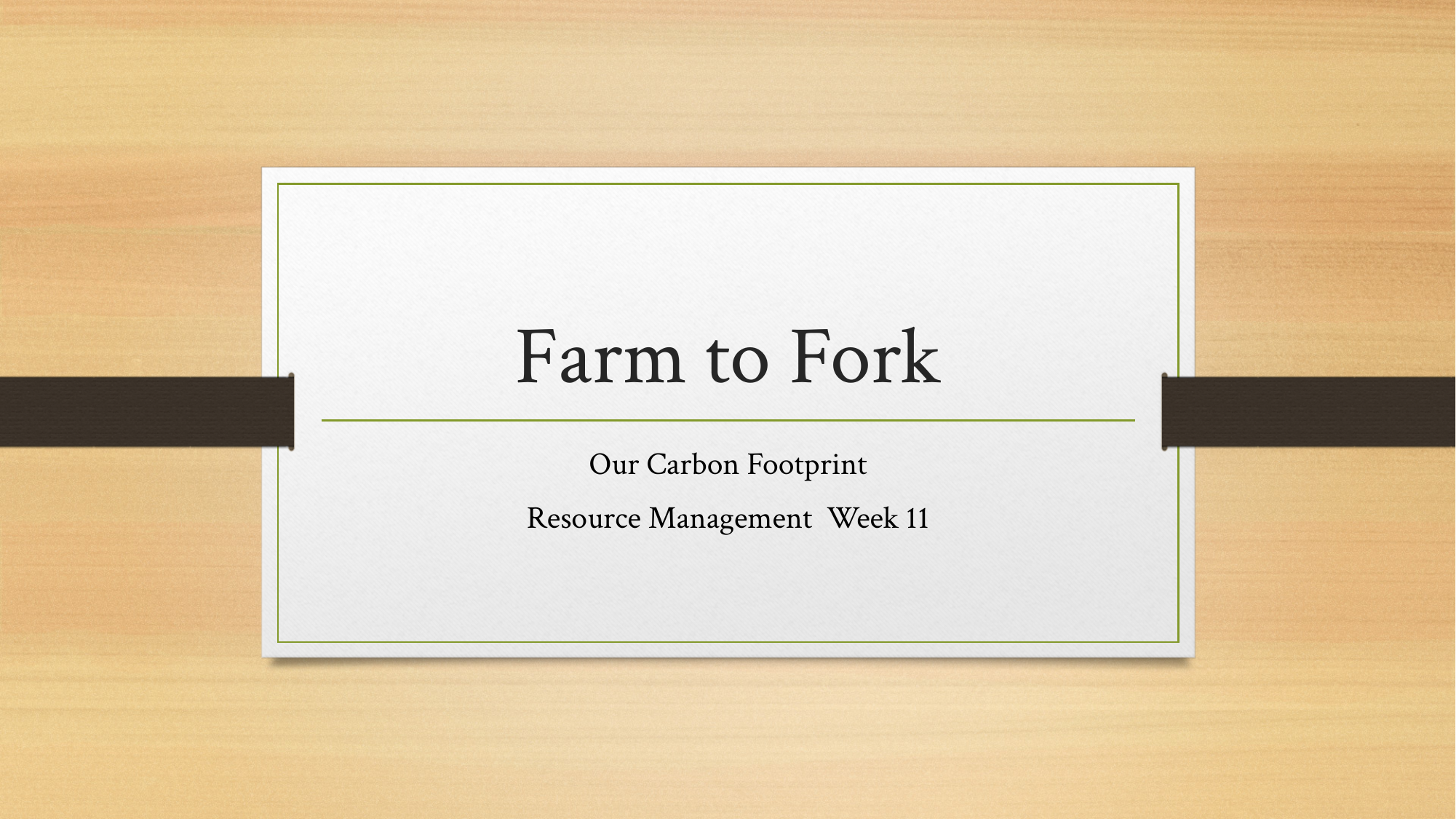

# Farm to Fork
Our Carbon Footprint
Resource Management  Week 11